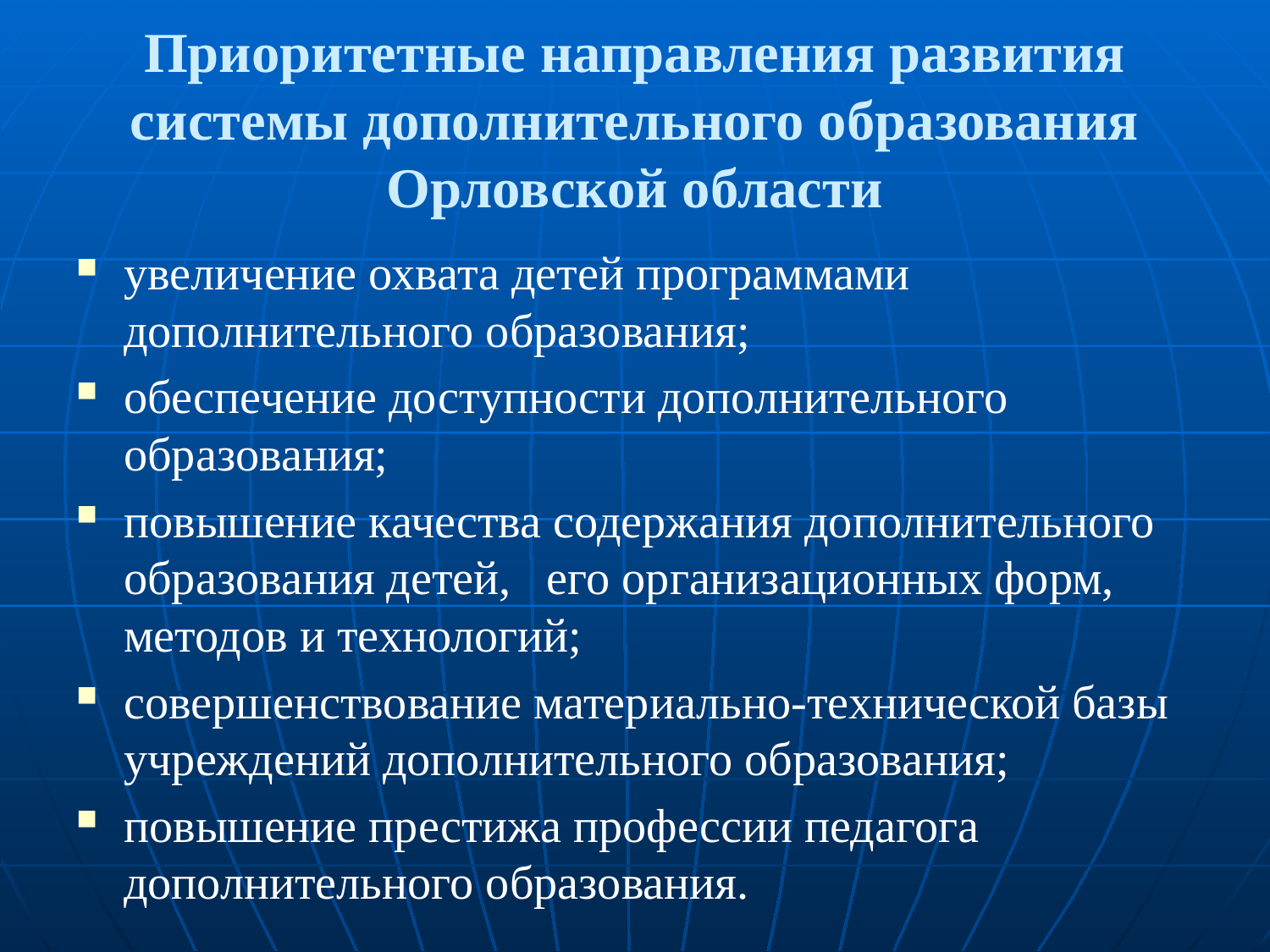

# Приоритетные направления развития системы дополнительного образования Орловской области
увеличение охвата детей программами дополнительного образования;
обеспечение доступности дополнительного образования;
повышение качества содержания дополнительного образования детей,   его организационных форм, методов и технологий;
совершенствование материально-технической базы учреждений дополнительного образования;
повышение престижа профессии педагога дополнительного образования.